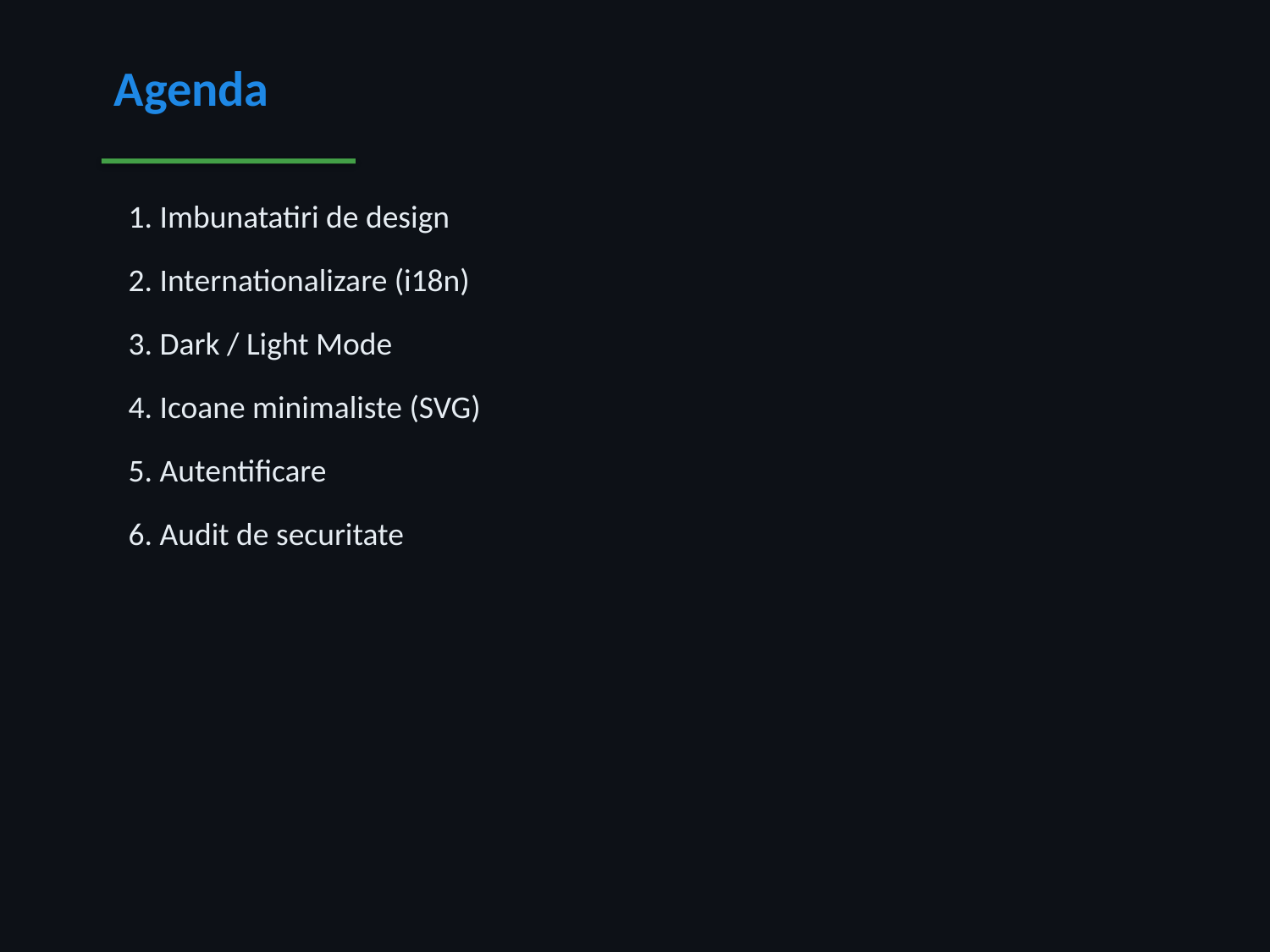

Agenda

  1. Imbunatatiri de design
  2. Internationalizare (i18n)
  3. Dark / Light Mode
  4. Icoane minimaliste (SVG)
  5. Autentificare
  6. Audit de securitate